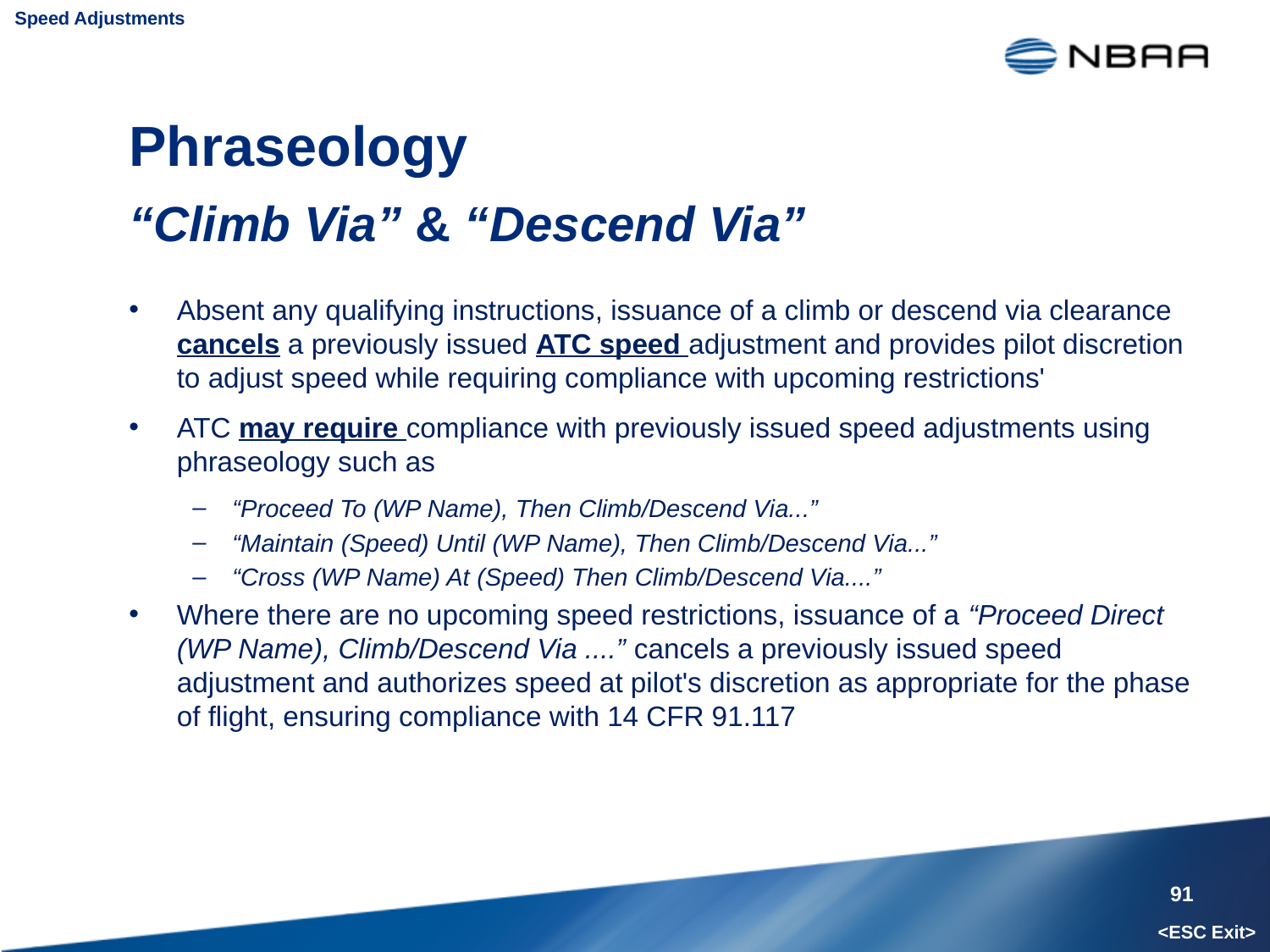

Speed Adjustments
# Phraseology
“Climb Via” & “Descend Via”
Absent any qualifying instructions, issuance of a climb or descend via clearance cancels a previously issued ATC speed adjustment and provides pilot discretion to adjust speed while requiring compliance with upcoming restrictions'
ATC may require compliance with previously issued speed adjustments using phraseology such as
“Proceed To (WP Name), Then Climb/Descend Via...”
“Maintain (Speed) Until (WP Name), Then Climb/Descend Via...”
“Cross (WP Name) At (Speed) Then Climb/Descend Via....”
Where there are no upcoming speed restrictions, issuance of a “Proceed Direct (WP Name), Climb/Descend Via ....” cancels a previously issued speed adjustment and authorizes speed at pilot's discretion as appropriate for the phase of flight, ensuring compliance with 14 CFR 91.117

91
<ESC Exit>